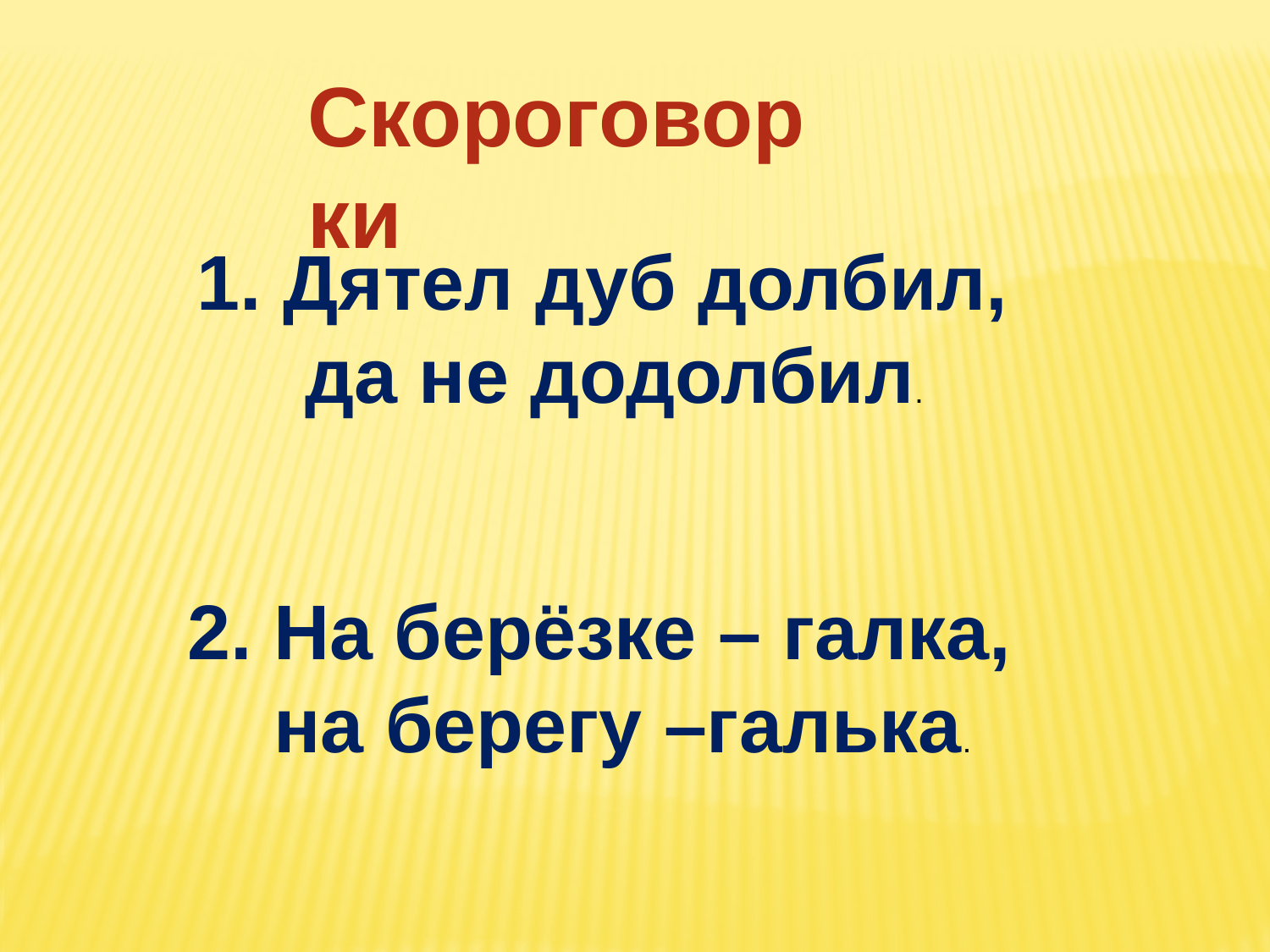

Скороговорки
      1. Дятел дуб долбил,
           да не додолбил.
2. На берёзке – галка,
    на берегу –галька.